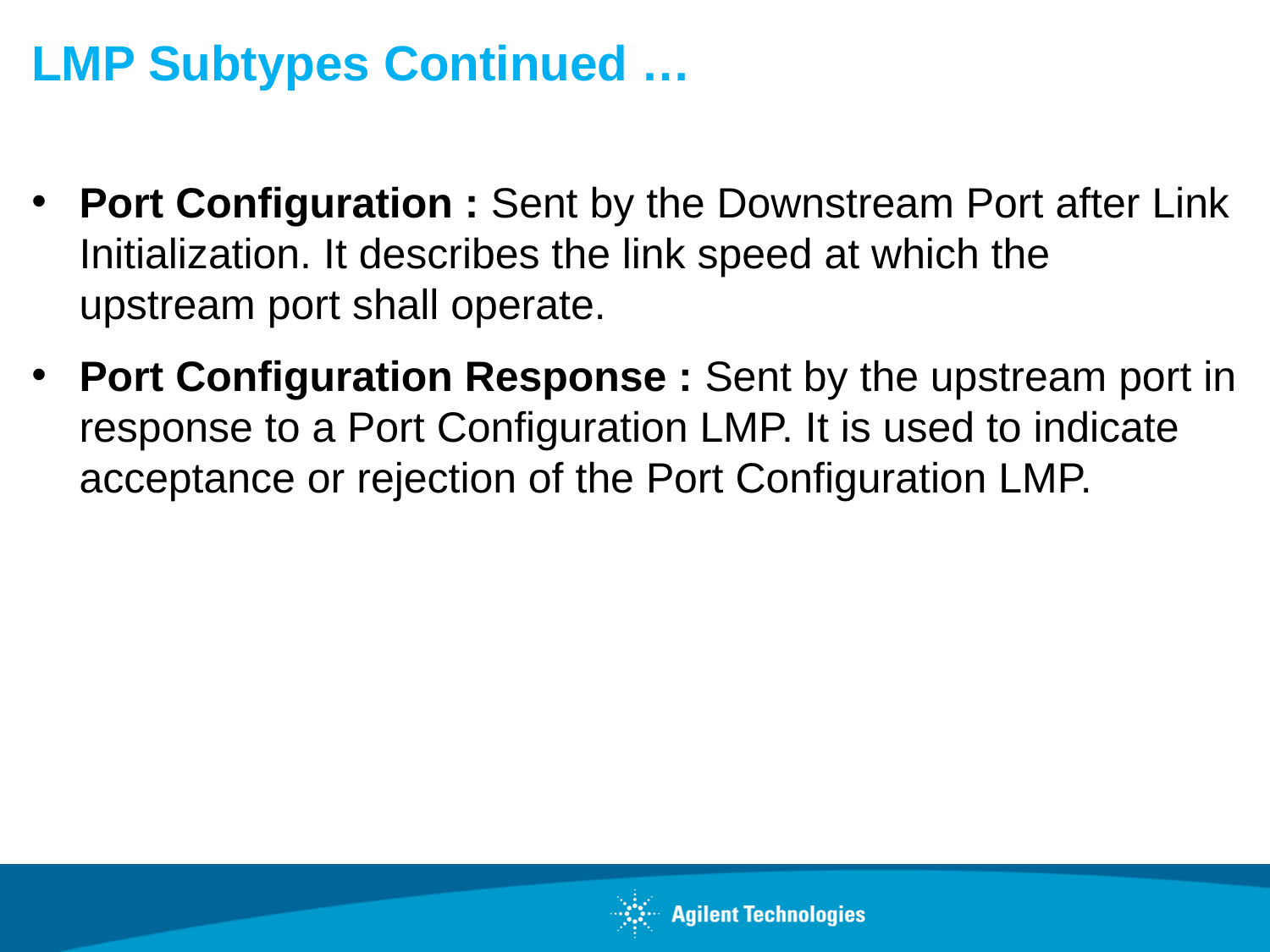

# LMP Subtypes Continued …
Port Configuration : Sent by the Downstream Port after Link Initialization. It describes the link speed at which the upstream port shall operate.
Port Configuration Response : Sent by the upstream port in response to a Port Configuration LMP. It is used to indicate acceptance or rejection of the Port Configuration LMP.